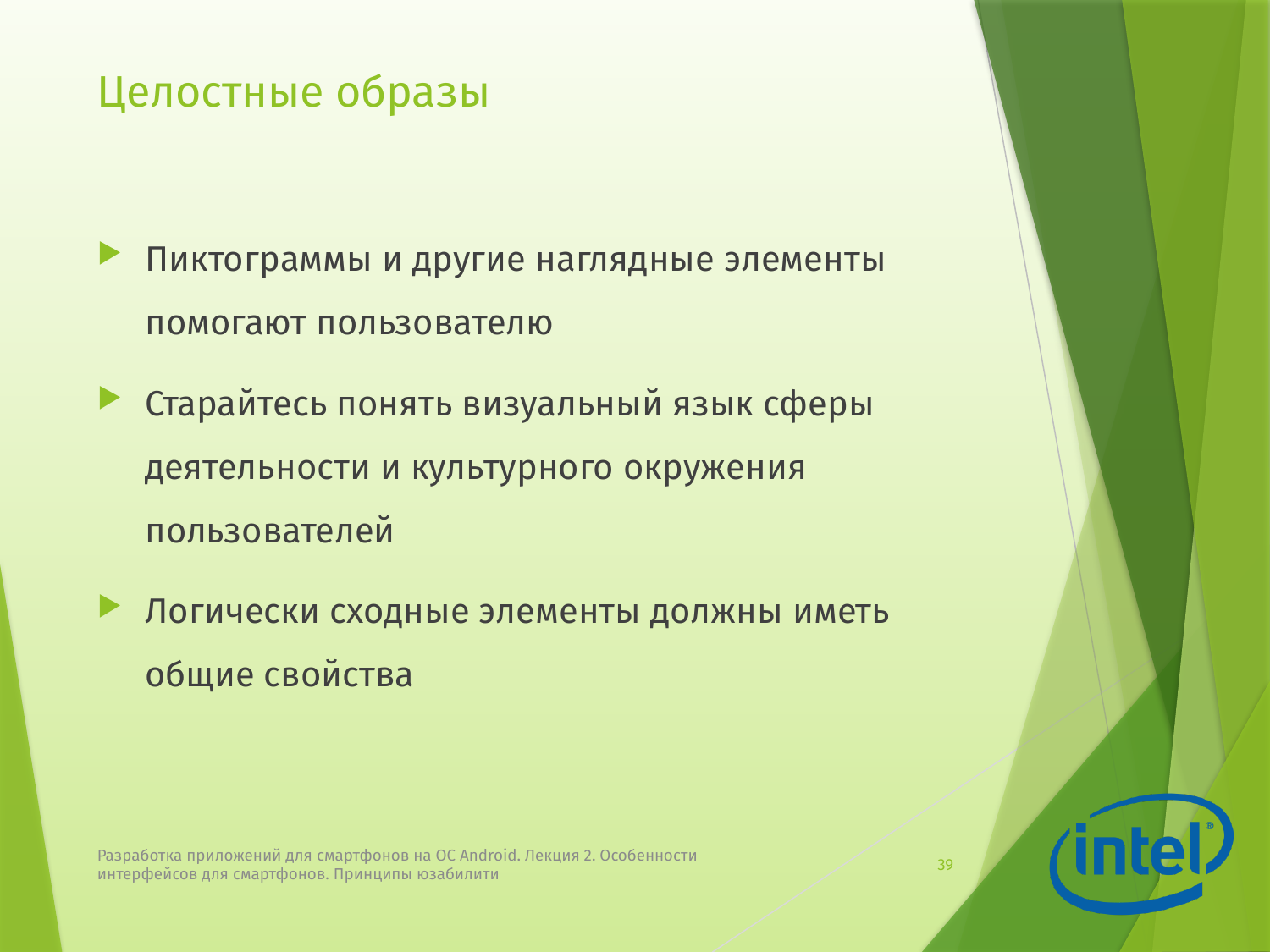

# Целостные образы
Пиктограммы и другие наглядные элементы помогают пользователю
Старайтесь понять визуальный язык сферы деятельности и культурного окружения пользователей
Логически сходные элементы должны иметь общие свойства
Разработка приложений для смартфонов на ОС Android. Лекция 2. Особенности интерфейсов для смартфонов. Принципы юзабилити
39